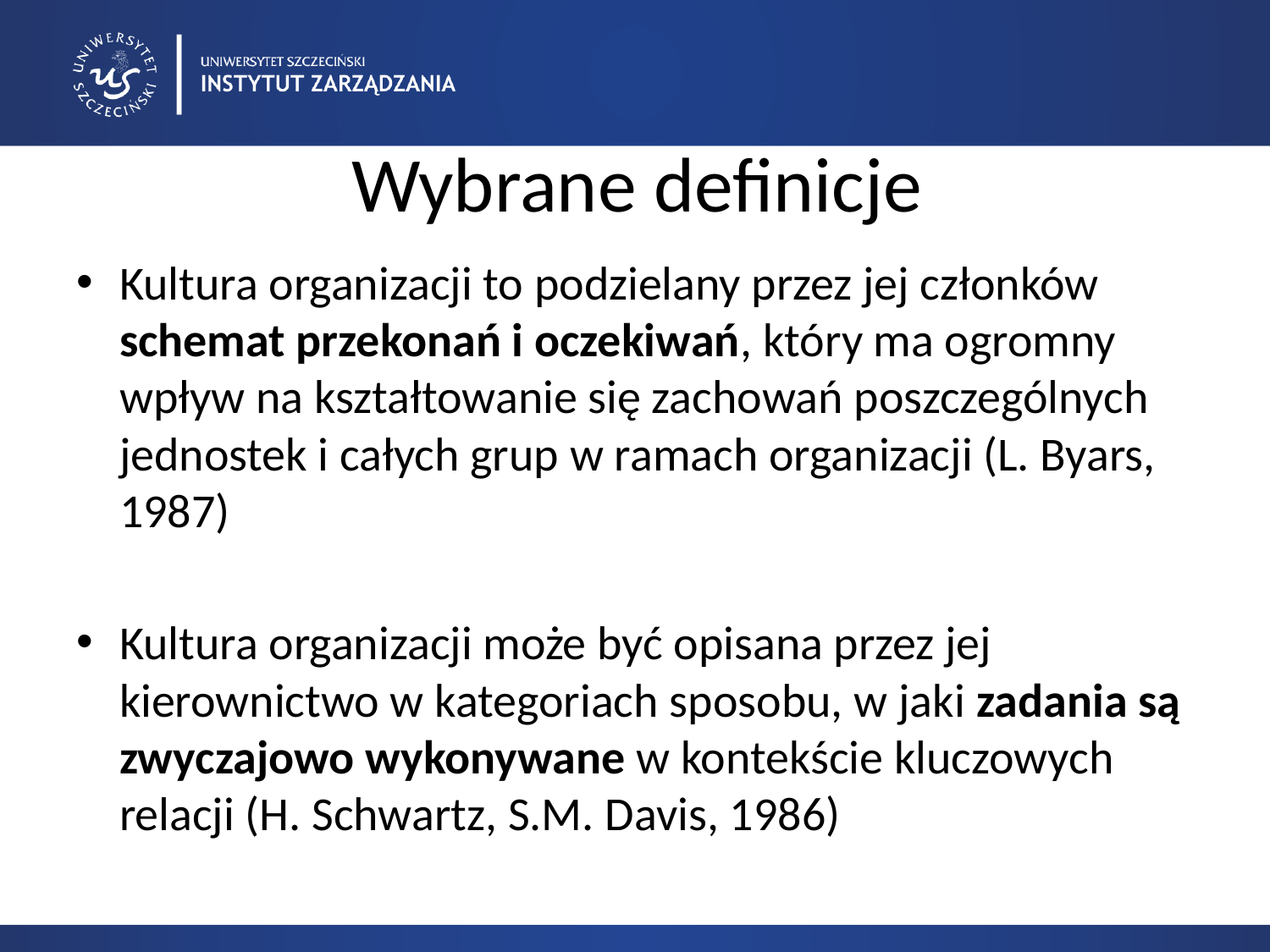

# Wybrane definicje
Kultura organizacji to podzielany przez jej członków schemat przekonań i oczekiwań, który ma ogromny wpływ na kształtowanie się zachowań poszczególnych jednostek i całych grup w ramach organizacji (L. Byars, 1987)

Kultura organizacji może być opisana przez jej kierownictwo w kategoriach sposobu, w jaki zadania są zwyczajowo wykonywane w kontekście kluczowych relacji (H. Schwartz, S.M. Davis, 1986)